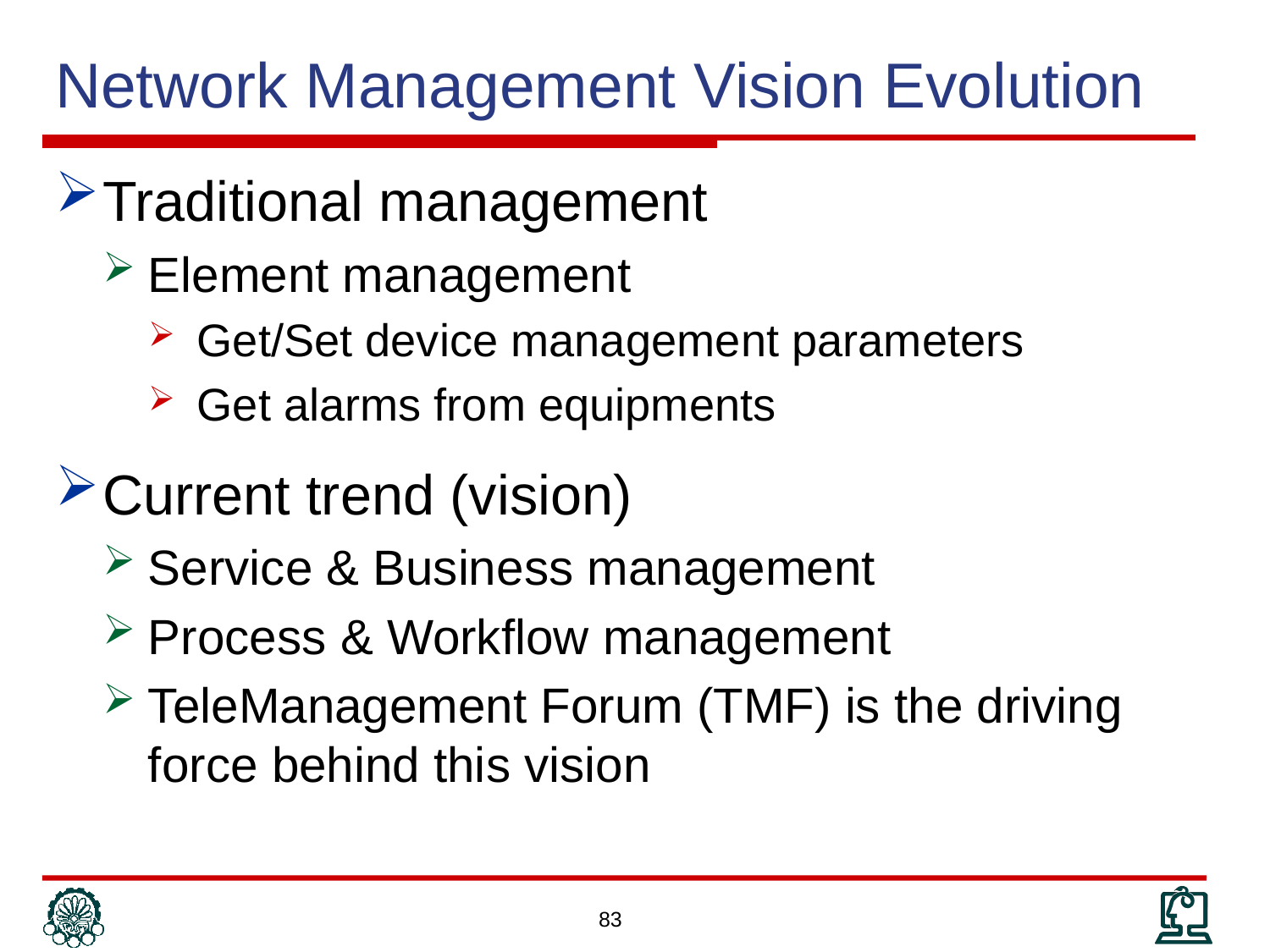

# Network Management Vision Evolution
Traditional management
Element management
Get/Set device management parameters
Get alarms from equipments
Current trend (vision)
Service & Business management
Process & Workflow management
TeleManagement Forum (TMF) is the driving force behind this vision

83